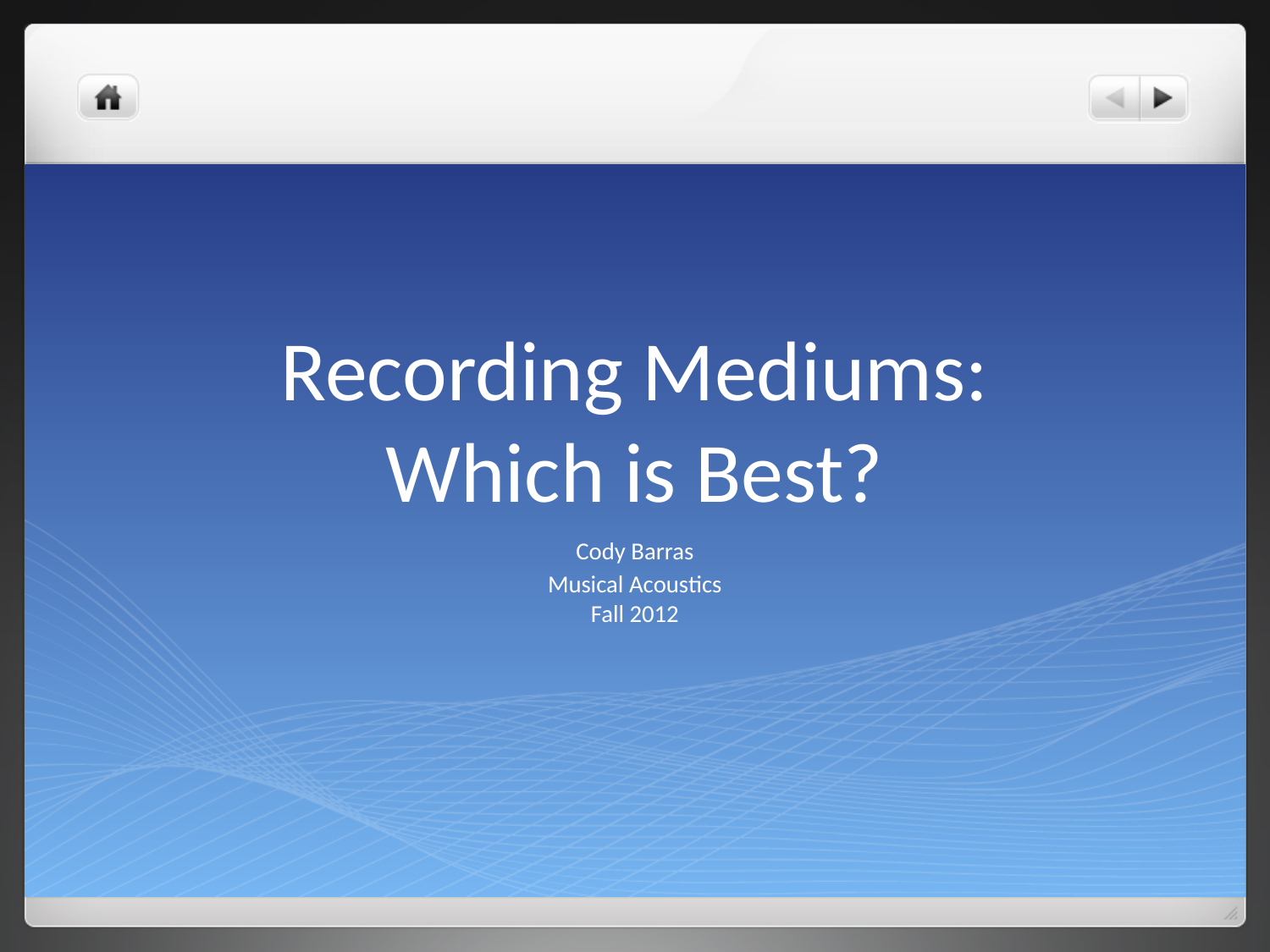

# Recording Mediums: Which is Best?
Cody Barras
Musical Acoustics
Fall 2012